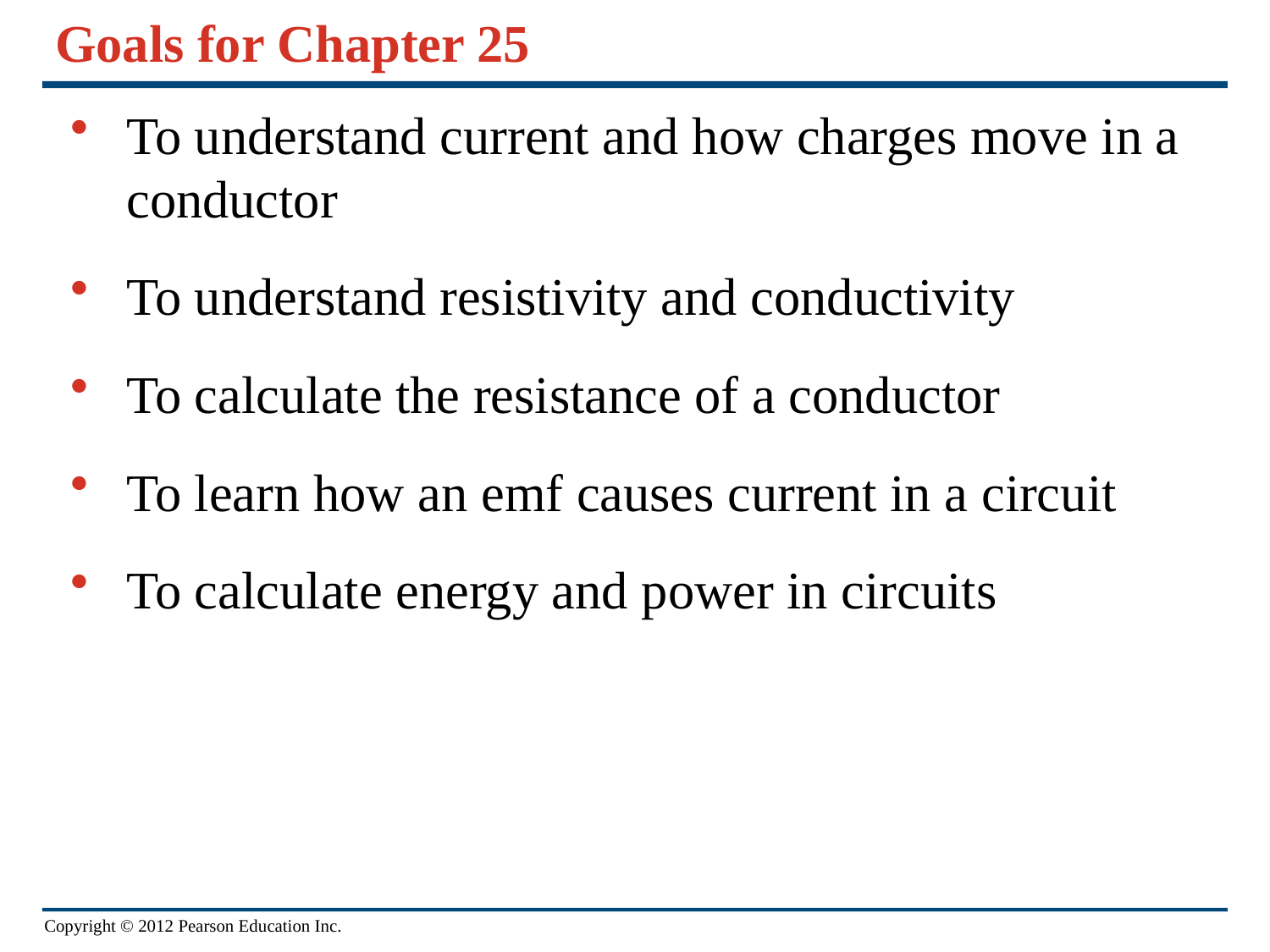

# Goals for Chapter 25
To understand current and how charges move in a conductor
To understand resistivity and conductivity
To calculate the resistance of a conductor
To learn how an emf causes current in a circuit
To calculate energy and power in circuits